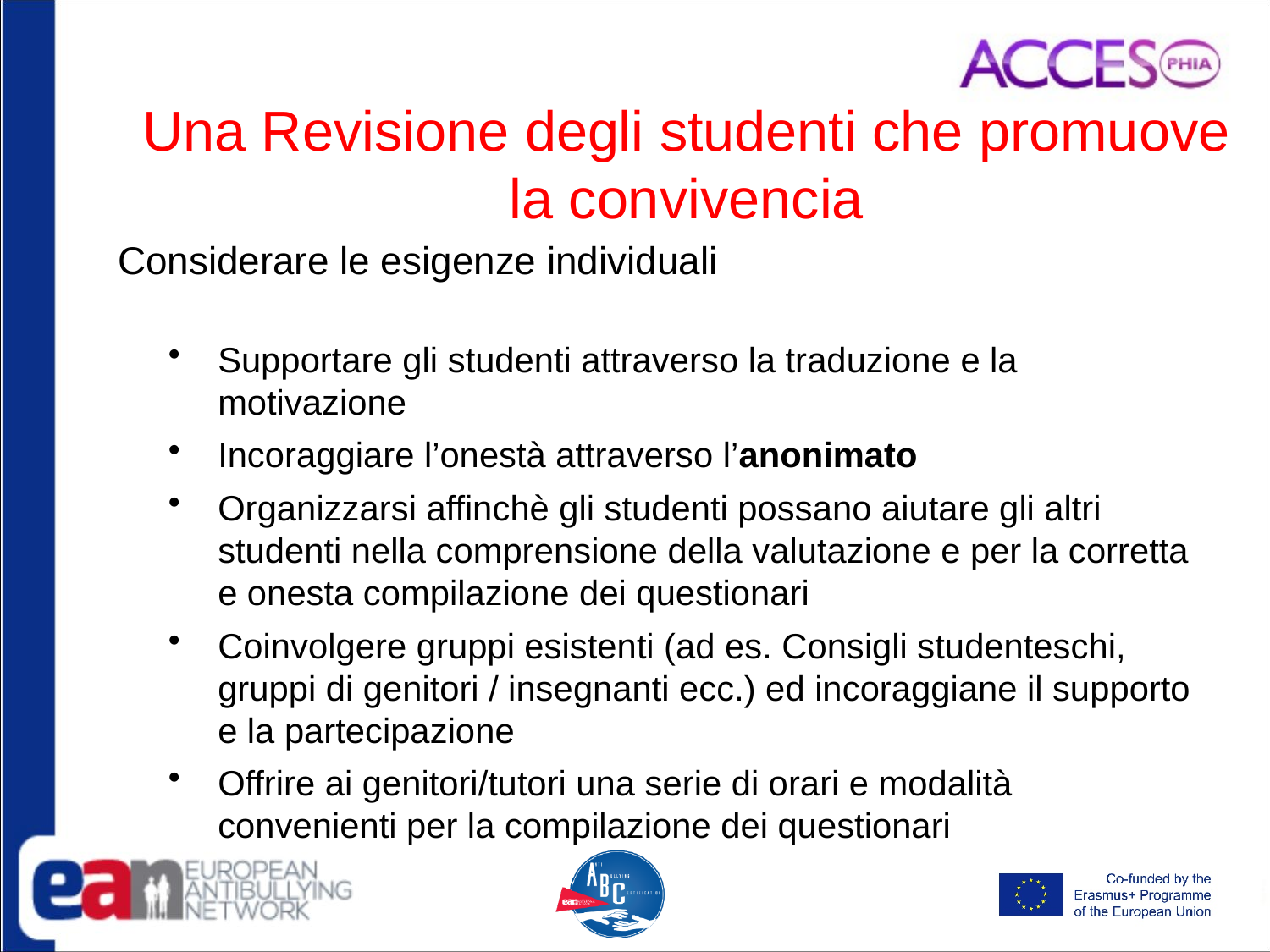

1.20

Una Revisione degli studenti che promuove la convivencia
Considerare le esigenze individuali

Supportare gli studenti attraverso la traduzione e la motivazione
Incoraggiare l’onestà attraverso l’anonimato
Organizzarsi affinchè gli studenti possano aiutare gli altri studenti nella comprensione della valutazione e per la corretta e onesta compilazione dei questionari
Coinvolgere gruppi esistenti (ad es. Consigli studenteschi, gruppi di genitori / insegnanti ecc.) ed incoraggiane il supporto e la partecipazione
Offrire ai genitori/tutori una serie di orari e modalità convenienti per la compilazione dei questionari